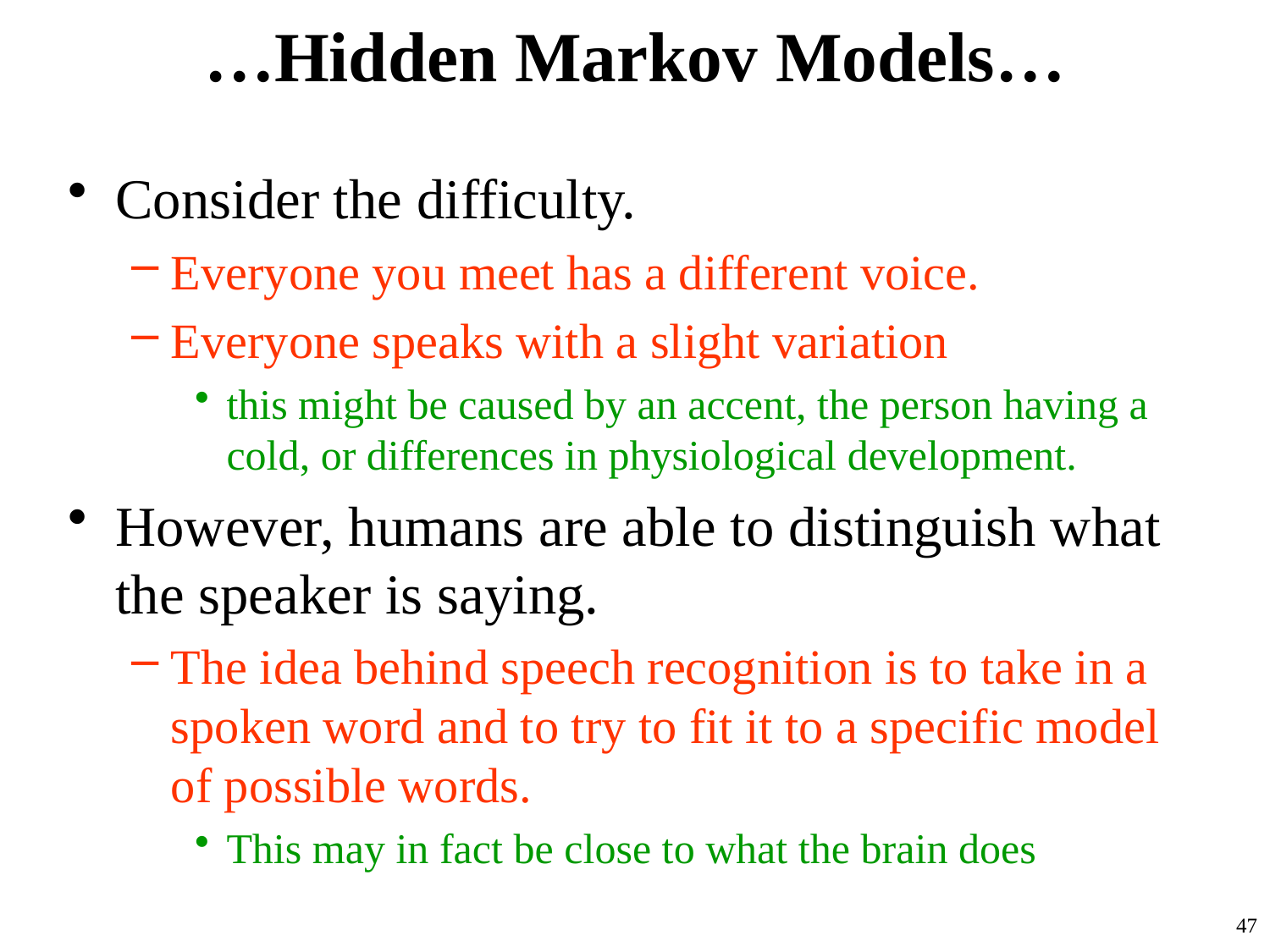

# …Hidden Markov Models…
Consider the difficulty.
Everyone you meet has a different voice.
Everyone speaks with a slight variation
this might be caused by an accent, the person having a cold, or differences in physiological development.
However, humans are able to distinguish what the speaker is saying.
The idea behind speech recognition is to take in a spoken word and to try to fit it to a specific model of possible words.
This may in fact be close to what the brain does
47